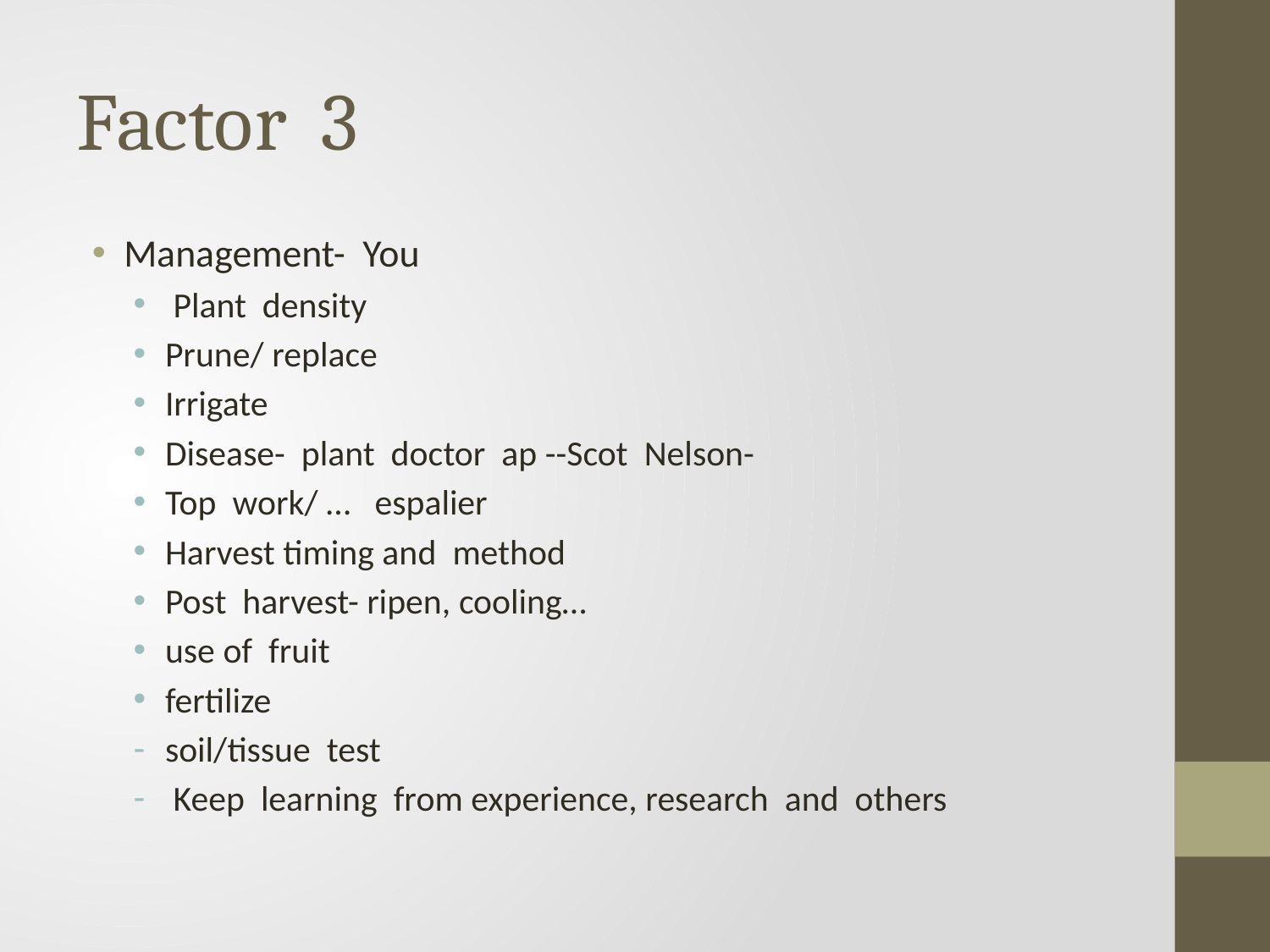

# Factor  3
Management-  You
 Plant  density
Prune/ replace
Irrigate
Disease-  plant  doctor  ap --Scot  Nelson-
Top  work/ …   espalier
Harvest timing and  method
Post  harvest- ripen, cooling…
use of  fruit
fertilize
soil/tissue  test
 Keep  learning  from experience, research  and  others